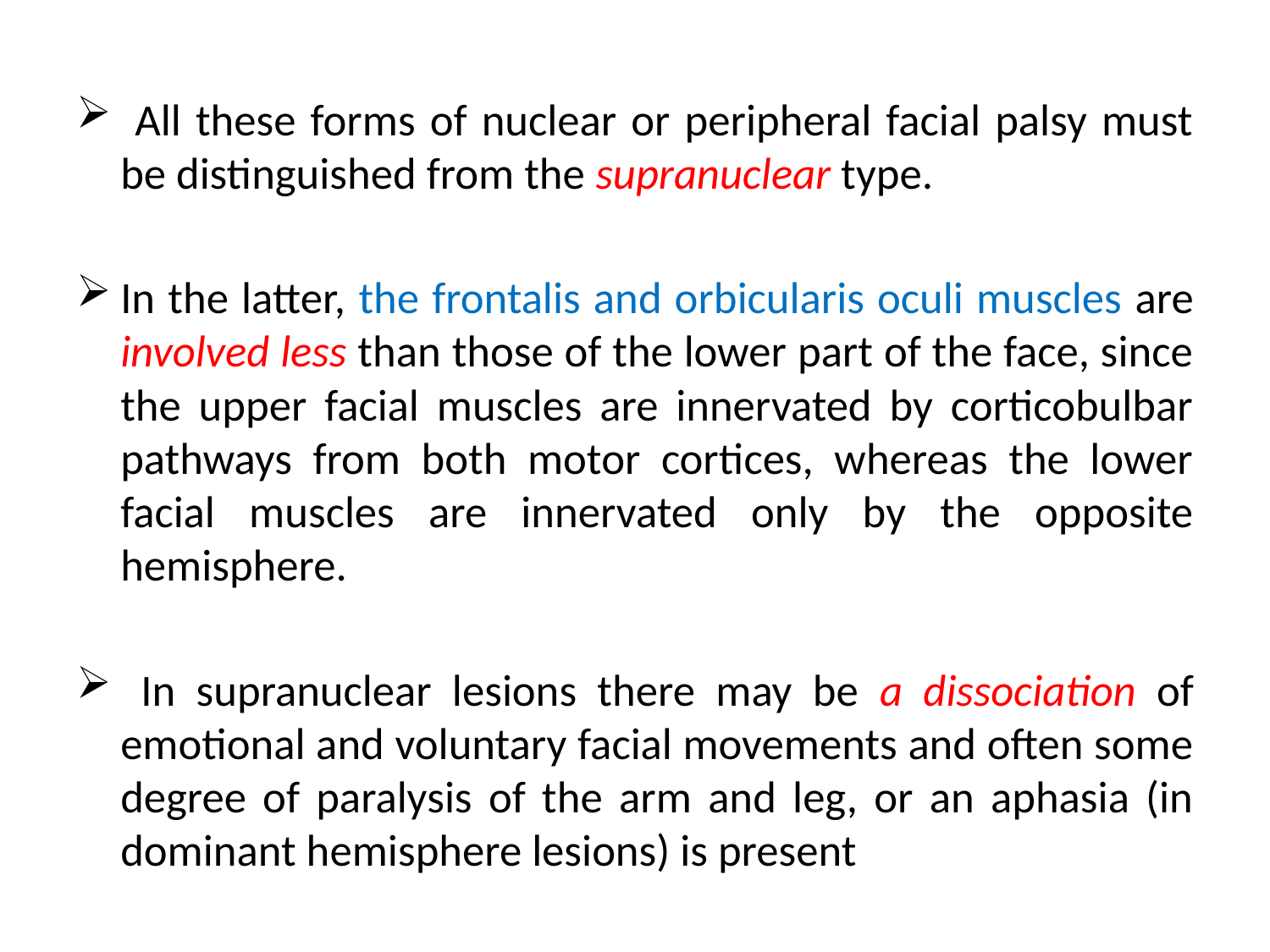

#
 All these forms of nuclear or peripheral facial palsy must be distinguished from the supranuclear type.

In the latter, the frontalis and orbicularis oculi muscles are involved less than those of the lower part of the face, since the upper facial muscles are innervated by corticobulbar pathways from both motor cortices, whereas the lower facial muscles are innervated only by the opposite hemisphere.

 In supranuclear lesions there may be a dissociation of emotional and voluntary facial movements and often some degree of paralysis of the arm and leg, or an aphasia (in dominant hemisphere lesions) is present